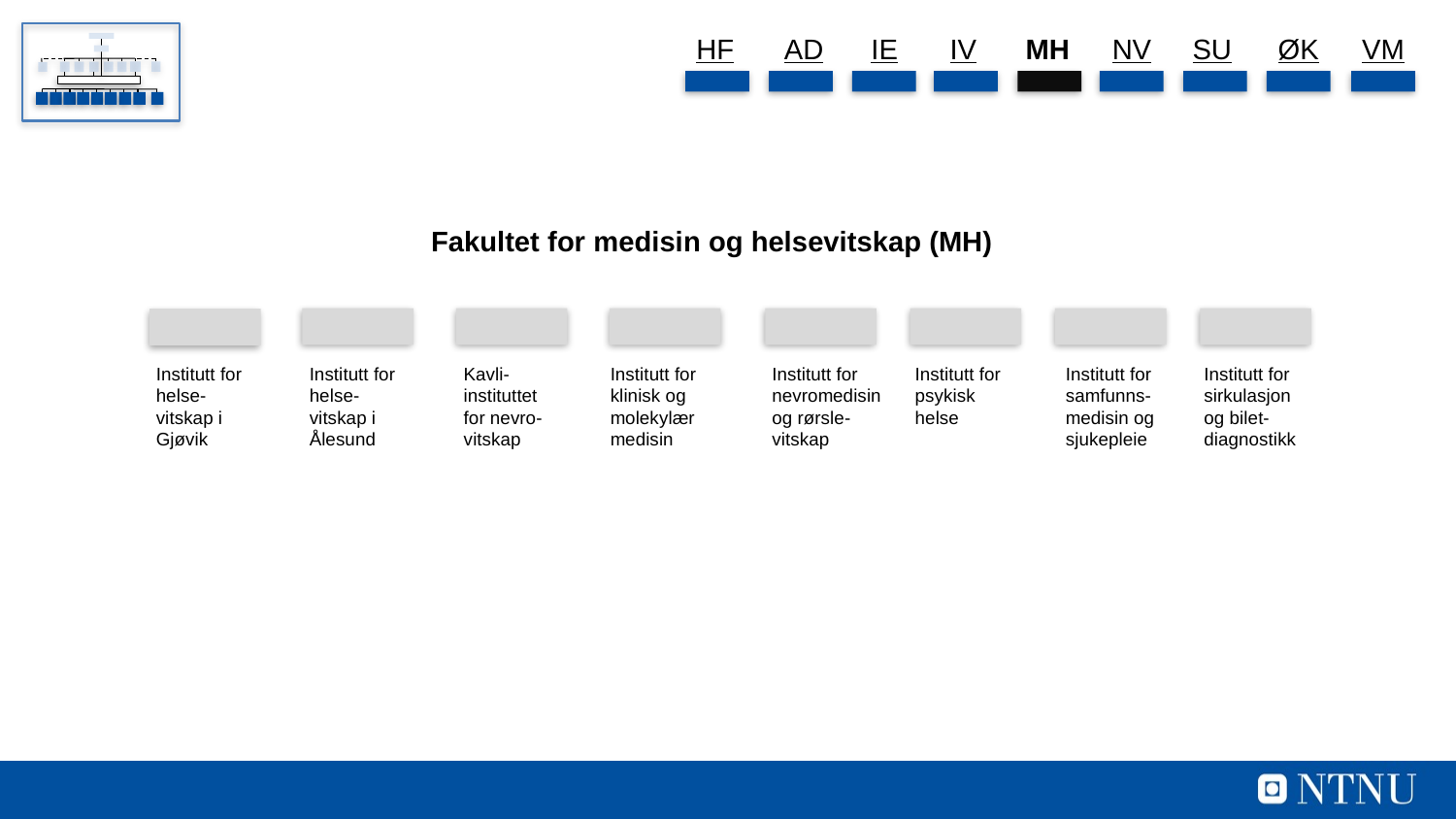

HF
AD
IE
IV
MH
NV
SU
ØK
VM

Fakultet for medisin og helsevitskap (MH)

Institutt for helse-
vitskap i Gjøvik
Institutt for helse-
vitskap i Ålesund
Kavli-
instituttet for nevro-vitskap
Institutt for klinisk og molekylær medisin
Institutt for nevromedisin og rørsle-vitskap
Institutt for psykisk helse
Institutt for samfunns-medisin og sjukepleie
Institutt for sirkulasjon og bilet-diagnostikk